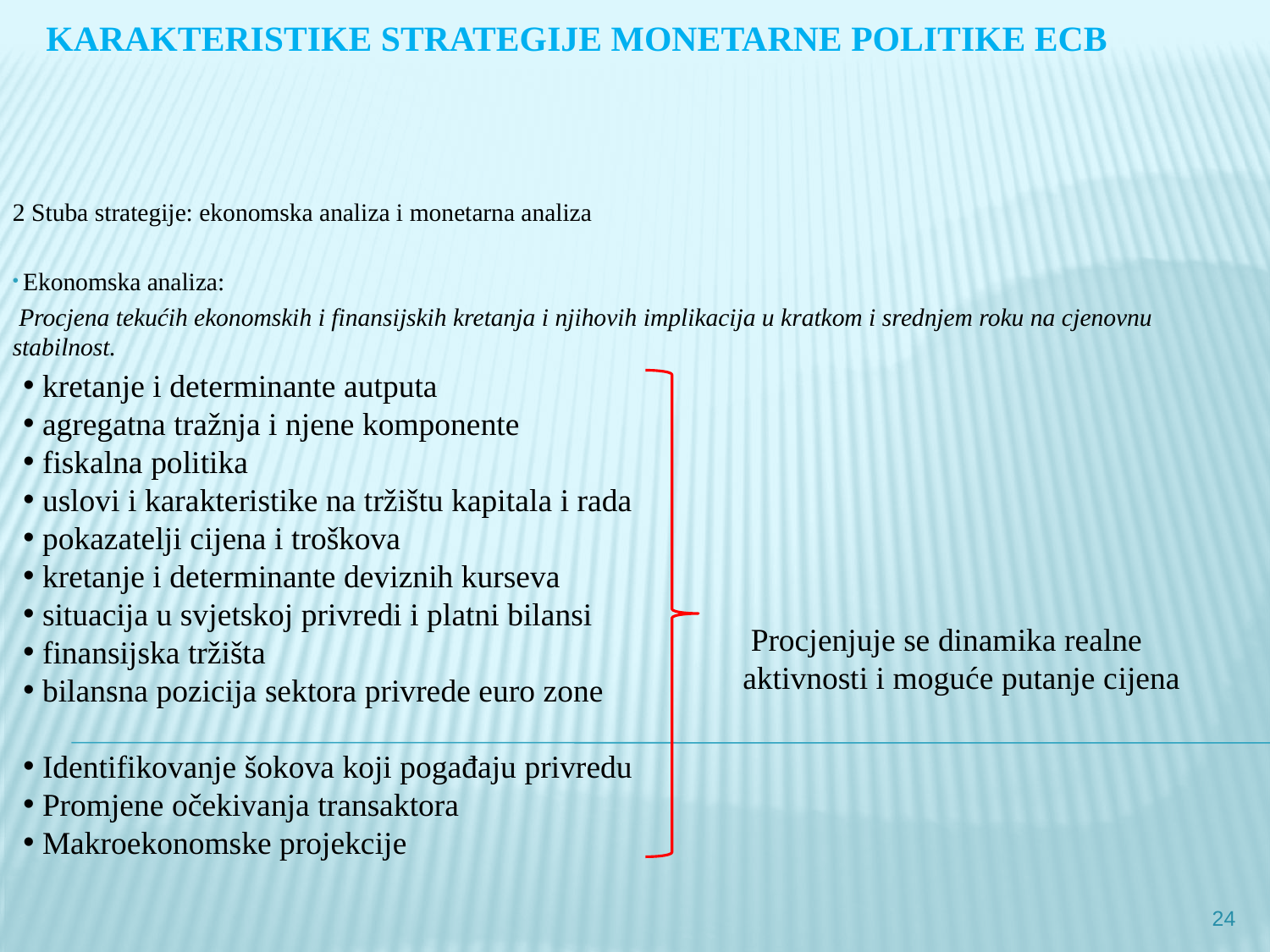

# KARAKTERISTIKE STRATEGIJE MONETARNE POLITIKE ECB

2 Stuba strategije: ekonomska analiza i monetarna analiza

 Ekonomska analiza:
 Procjena tekućih ekonomskih i finansijskih kretanja i njihovih implikacija u kratkom i srednjem roku na cjenovnu stabilnost.

 kretanje i determinante autputa
 agregatna tražnja i njene komponente
 fiskalna politika
 uslovi i karakteristike na tržištu kapitala i rada
 pokazatelji cijena i troškova
 kretanje i determinante deviznih kurseva
 situacija u svjetskoj privredi i platni bilansi
 finansijska tržišta
 bilansna pozicija sektora privrede euro zone

 Identifikovanje šokova koji pogađaju privredu
 Promjene očekivanja transaktora
 Makroekonomske projekcije

 Procjenjuje se dinamika realne aktivnosti i moguće putanje cijena
24